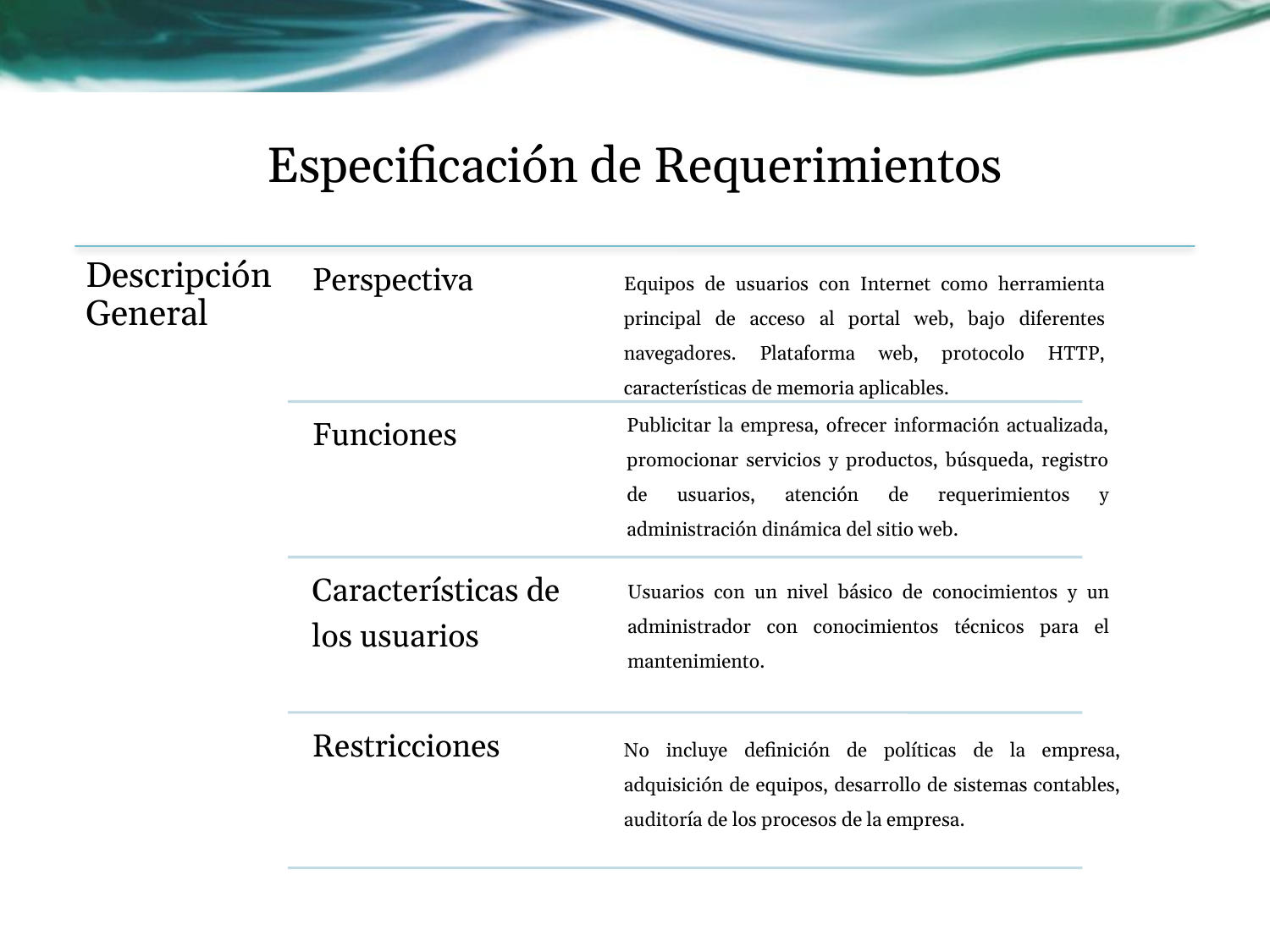

# Especificación de Requerimientos
Descripción General
Perspectiva
Equipos de usuarios con Internet como herramienta principal de acceso al portal web, bajo diferentes navegadores. Plataforma web, protocolo HTTP, características de memoria aplicables.
Funciones
Publicitar la empresa, ofrecer información actualizada, promocionar servicios y productos, búsqueda, registro de usuarios, atención de requerimientos y administración dinámica del sitio web.
Características de
los usuarios
Usuarios con un nivel básico de conocimientos y un administrador con conocimientos técnicos para el mantenimiento.
Restricciones
No incluye definición de políticas de la empresa, adquisición de equipos, desarrollo de sistemas contables, auditoría de los procesos de la empresa.